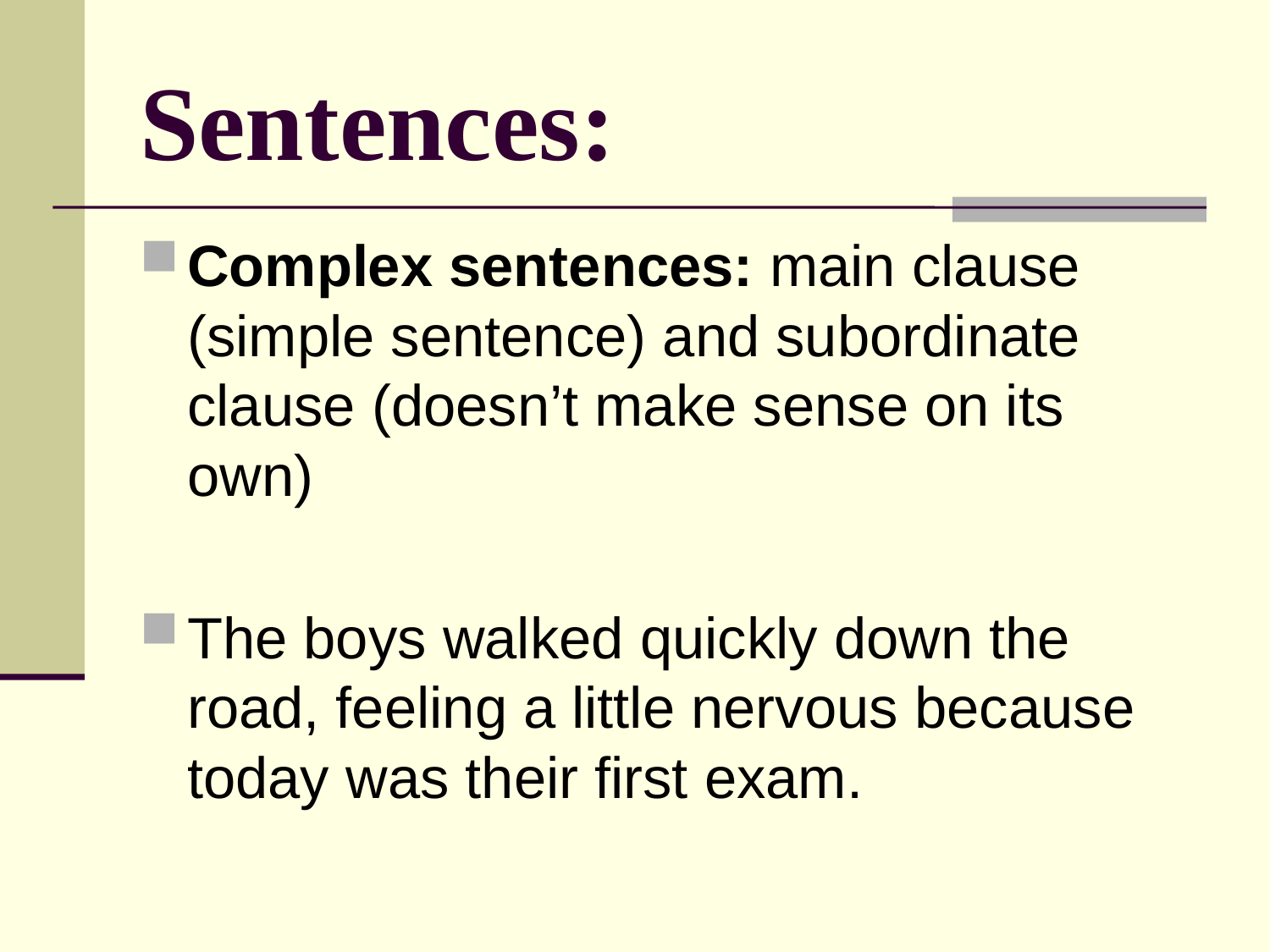

# Sentences:
Complex sentences: main clause (simple sentence) and subordinate clause (doesn’t make sense on its own)

The boys walked quickly down the road, feeling a little nervous because today was their first exam.